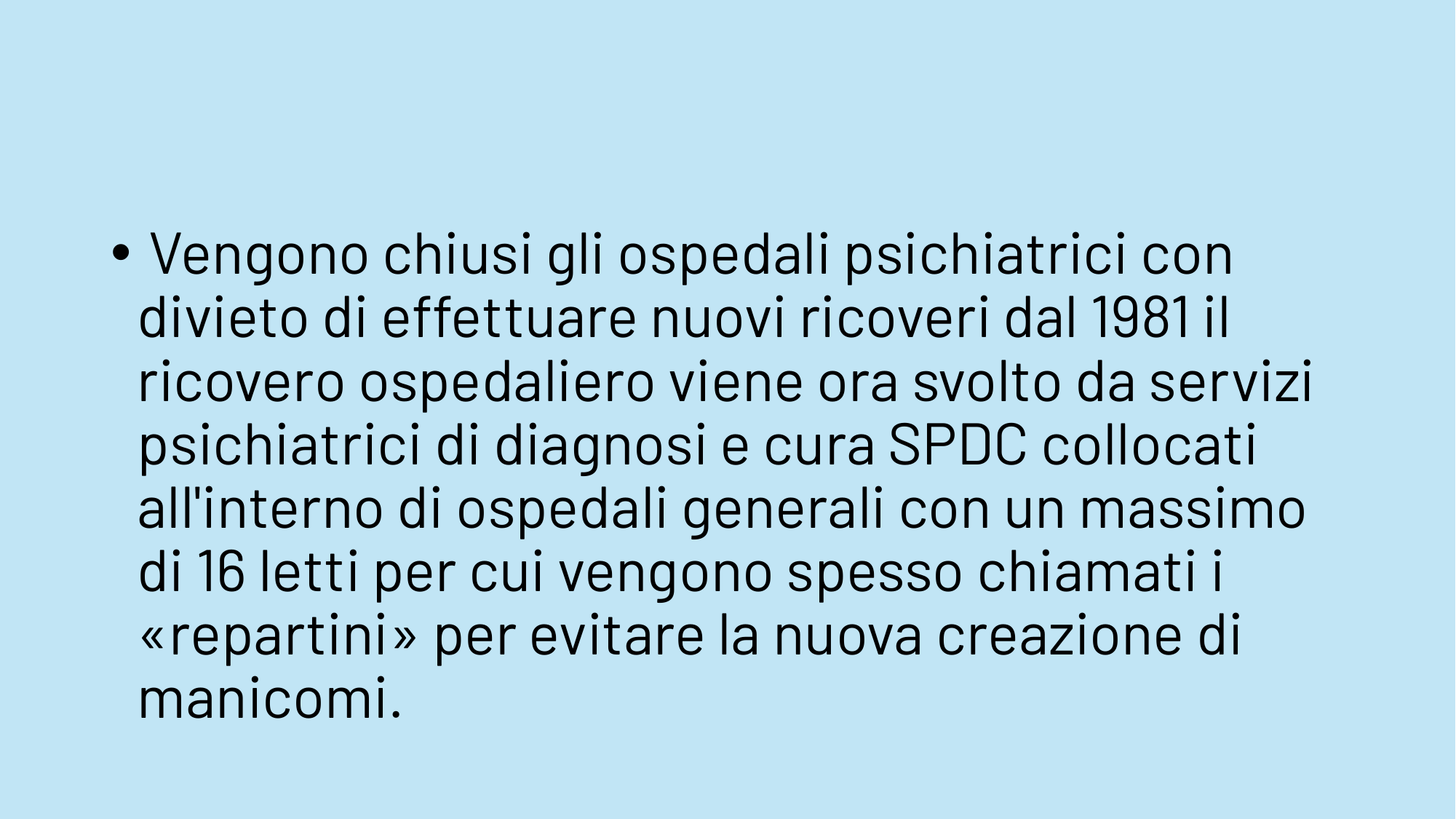

#
 Vengono chiusi gli ospedali psichiatrici con divieto di effettuare nuovi ricoveri dal 1981 il ricovero ospedaliero viene ora svolto da servizi psichiatrici di diagnosi e cura SPDC collocati all'interno di ospedali generali con un massimo di 16 letti per cui vengono spesso chiamati i «repartini» per evitare la nuova creazione di manicomi.